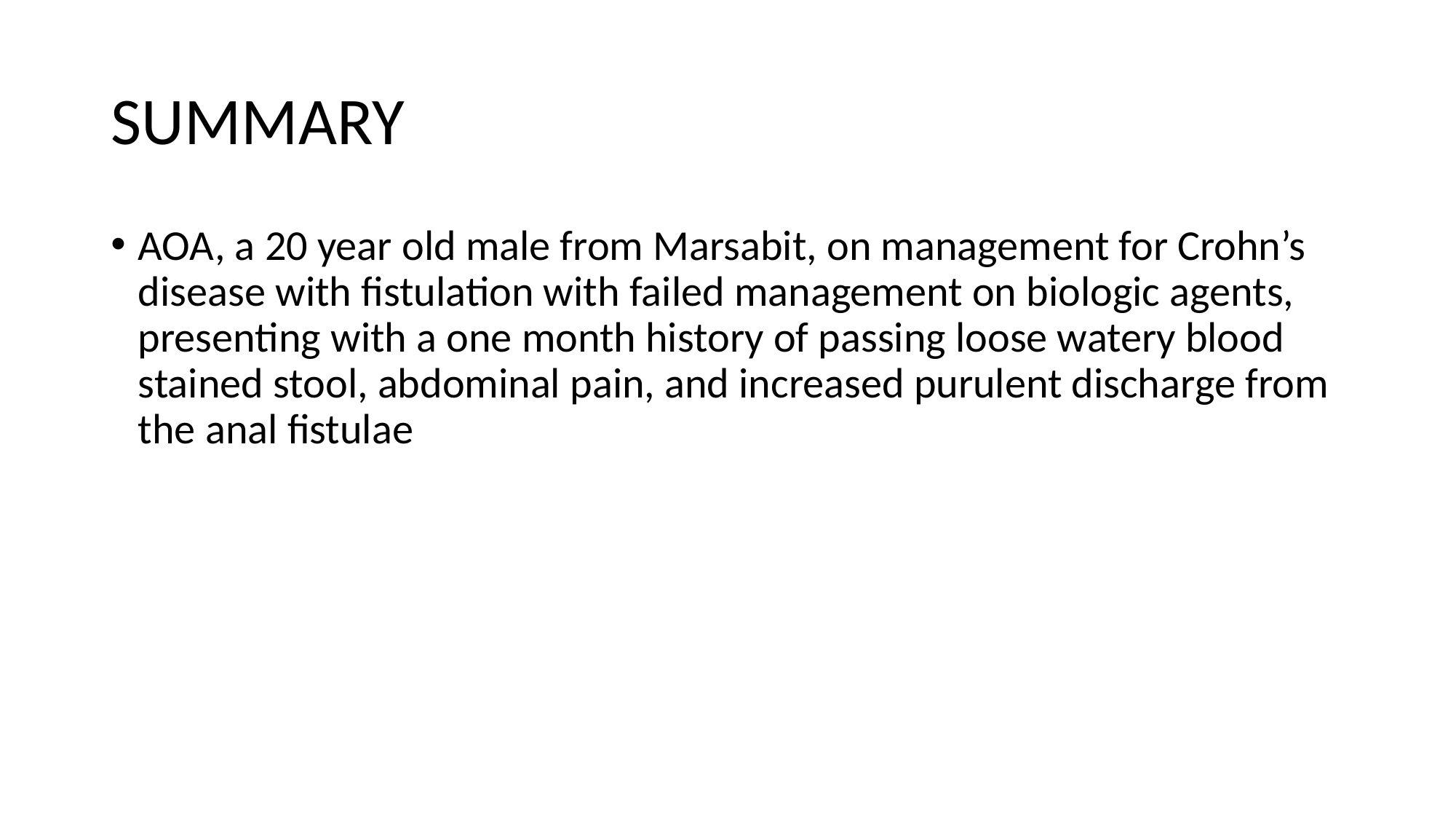

# SUMMARY
AOA, a 20 year old male from Marsabit, on management for Crohn’s disease with fistulation with failed management on biologic agents, presenting with a one month history of passing loose watery blood stained stool, abdominal pain, and increased purulent discharge from the anal fistulae